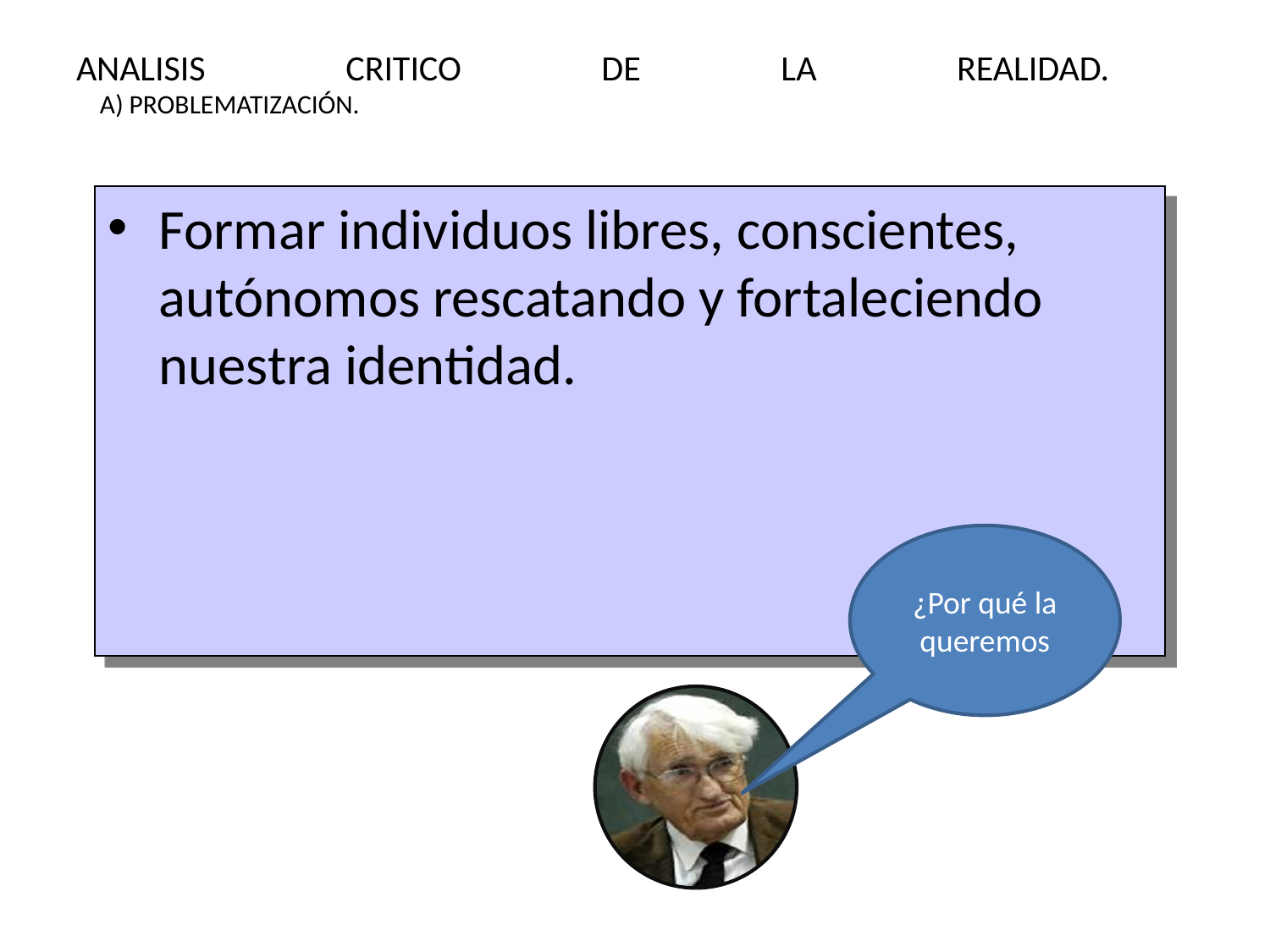

# ANALISIS CRITICO DE LA REALIDAD. A) PROBLEMATIZACIÓN.
Formar individuos libres, conscientes, autónomos rescatando y fortaleciendo nuestra identidad.
¿Por qué la queremos